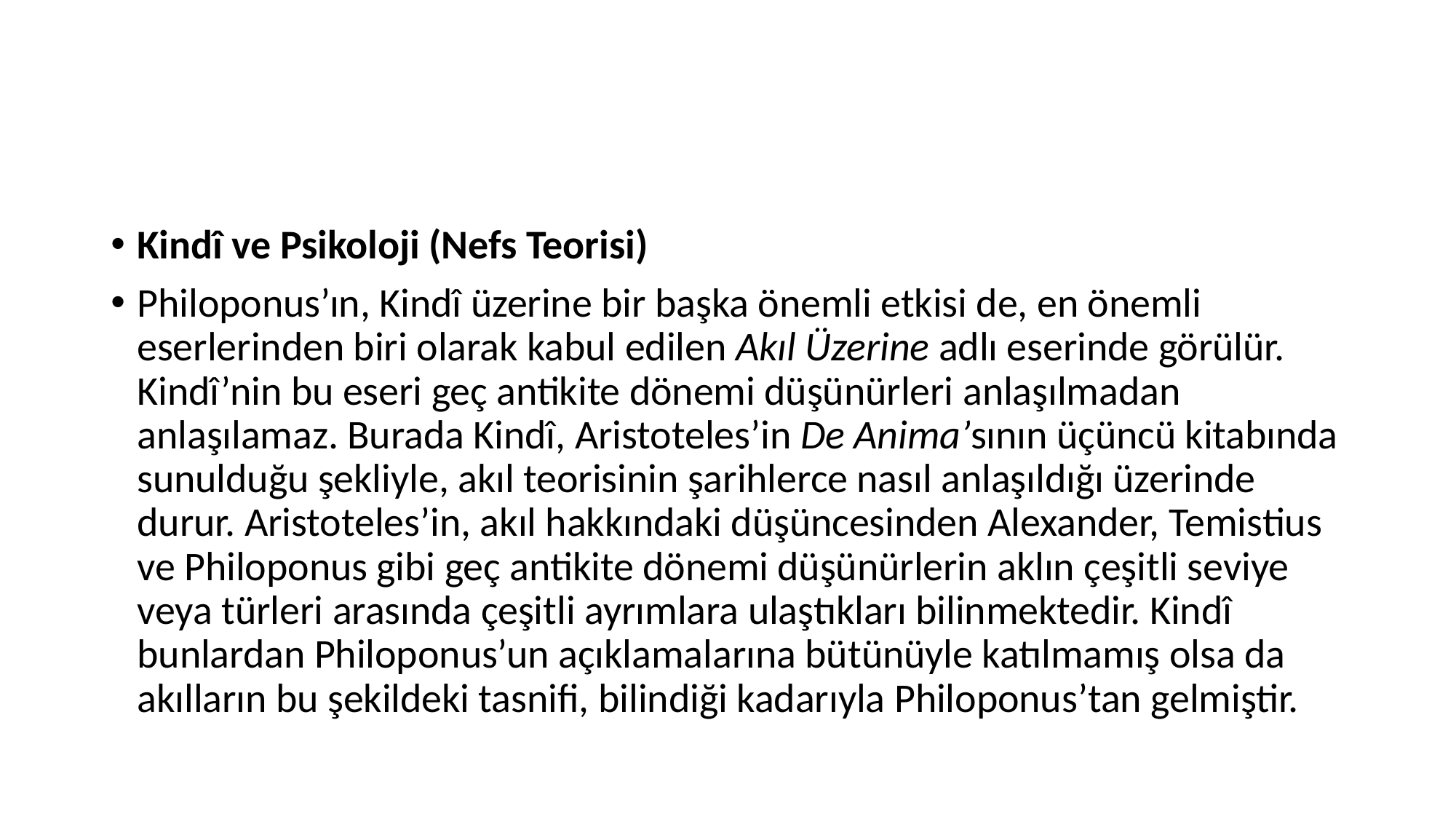

#
Kindî ve Psikoloji (Nefs Teorisi)
Philoponus’ın, Kindî üzerine bir başka önemli etkisi de, en önemli eserlerinden biri olarak kabul edilen Akıl Üzerine adlı eserinde görülür. Kindî’nin bu eseri geç antikite dönemi düşünürleri anlaşılmadan anlaşılamaz. Burada Kindî, Aristoteles’in De Anima’sının üçüncü kitabında sunulduğu şekliyle, akıl teorisinin şarihlerce nasıl anlaşıldığı üzerinde durur. Aristoteles’in, akıl hakkındaki düşüncesinden Alexander, Temistius ve Philoponus gibi geç antikite dönemi düşünürlerin aklın çeşitli seviye veya türleri arasında çeşitli ayrımlara ulaştıkları bilinmektedir. Kindî bunlardan Philoponus’un açıklamalarına bütünüyle katılmamış olsa da akılların bu şekildeki tasnifi, bilindiği kadarıyla Philoponus’tan gelmiştir.